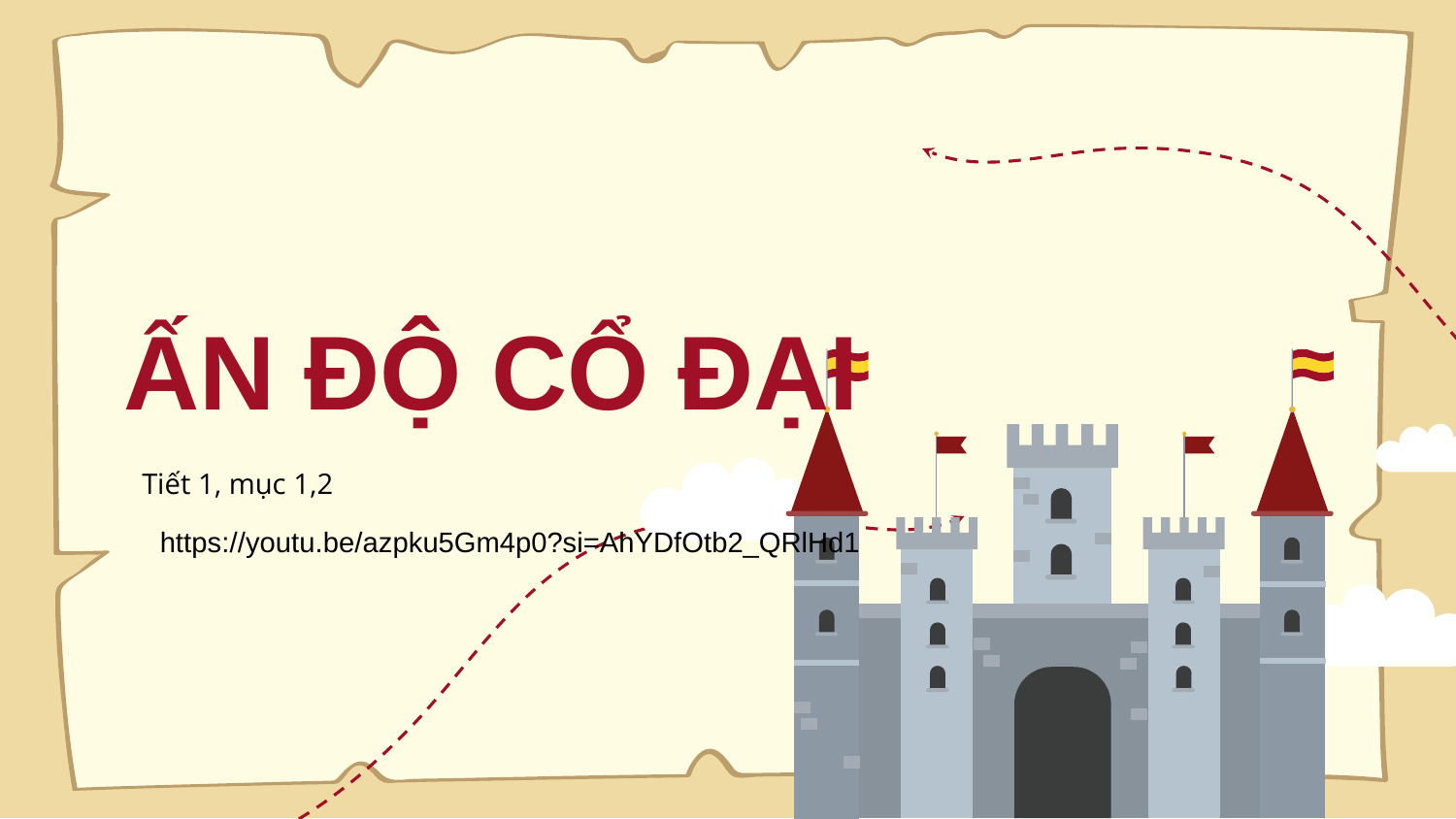

# ẤN ĐỘ CỔ ĐẠI
Tiết 1, mục 1,2
https://youtu.be/azpku5Gm4p0?si=AhYDfOtb2_QRlHd1